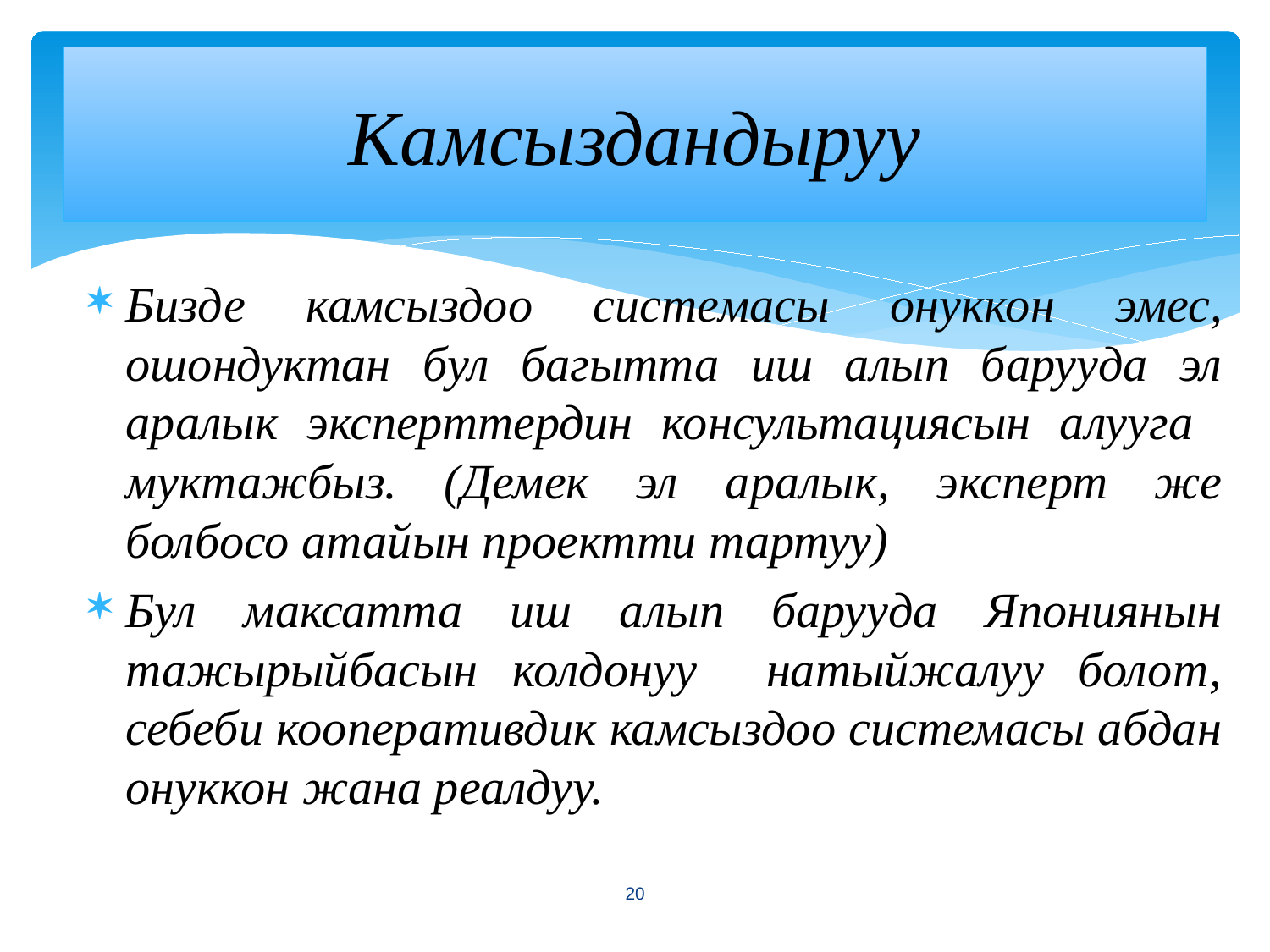

# Камсыздандыруу
Бизде камсыздоо системасы онуккон эмес, ошондуктан бул багытта иш алып барууда эл аралык эксперттердин консультациясын алууга  муктажбыз. (Демек эл аралык, эксперт же болбосо атайын проектти тартуу)
Бул максатта иш алып барууда Япониянын тажырыйбасын колдонуу  натыйжалуу болот, себеби кооперативдик камсыздоо системасы абдан онуккон жана реалдуу.

20